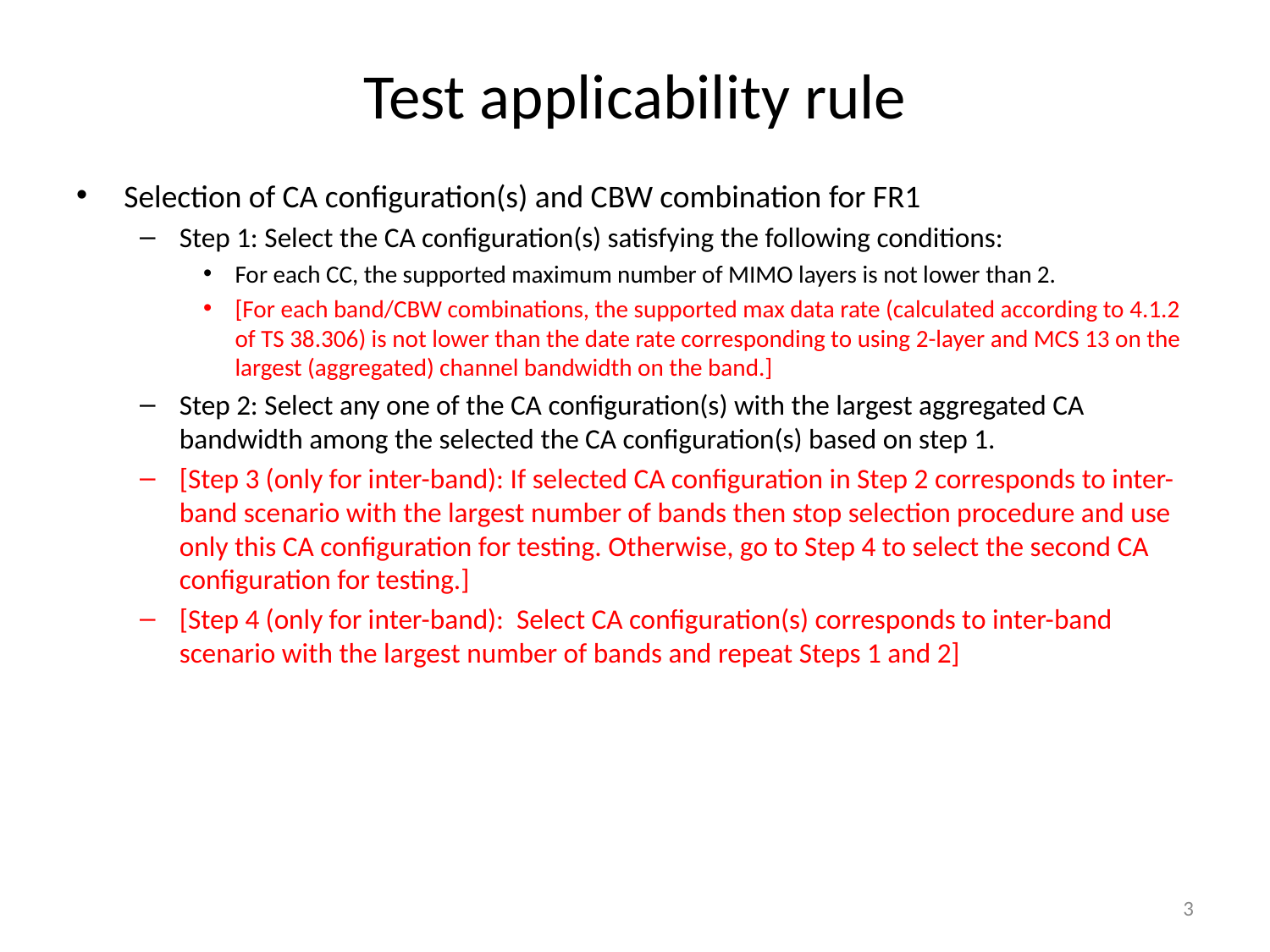

# Test applicability rule
Selection of CA configuration(s) and CBW combination for FR1
Step 1: Select the CA configuration(s) satisfying the following conditions:
For each CC, the supported maximum number of MIMO layers is not lower than 2.
[For each band/CBW combinations, the supported max data rate (calculated according to 4.1.2 of TS 38.306) is not lower than the date rate corresponding to using 2-layer and MCS 13 on the largest (aggregated) channel bandwidth on the band.]
Step 2: Select any one of the CA configuration(s) with the largest aggregated CA bandwidth among the selected the CA configuration(s) based on step 1.
[Step 3 (only for inter-band): If selected CA configuration in Step 2 corresponds to inter-band scenario with the largest number of bands then stop selection procedure and use only this CA configuration for testing. Otherwise, go to Step 4 to select the second CA configuration for testing.]
[Step 4 (only for inter-band):  Select CA configuration(s) corresponds to inter-band scenario with the largest number of bands and repeat Steps 1 and 2]

3